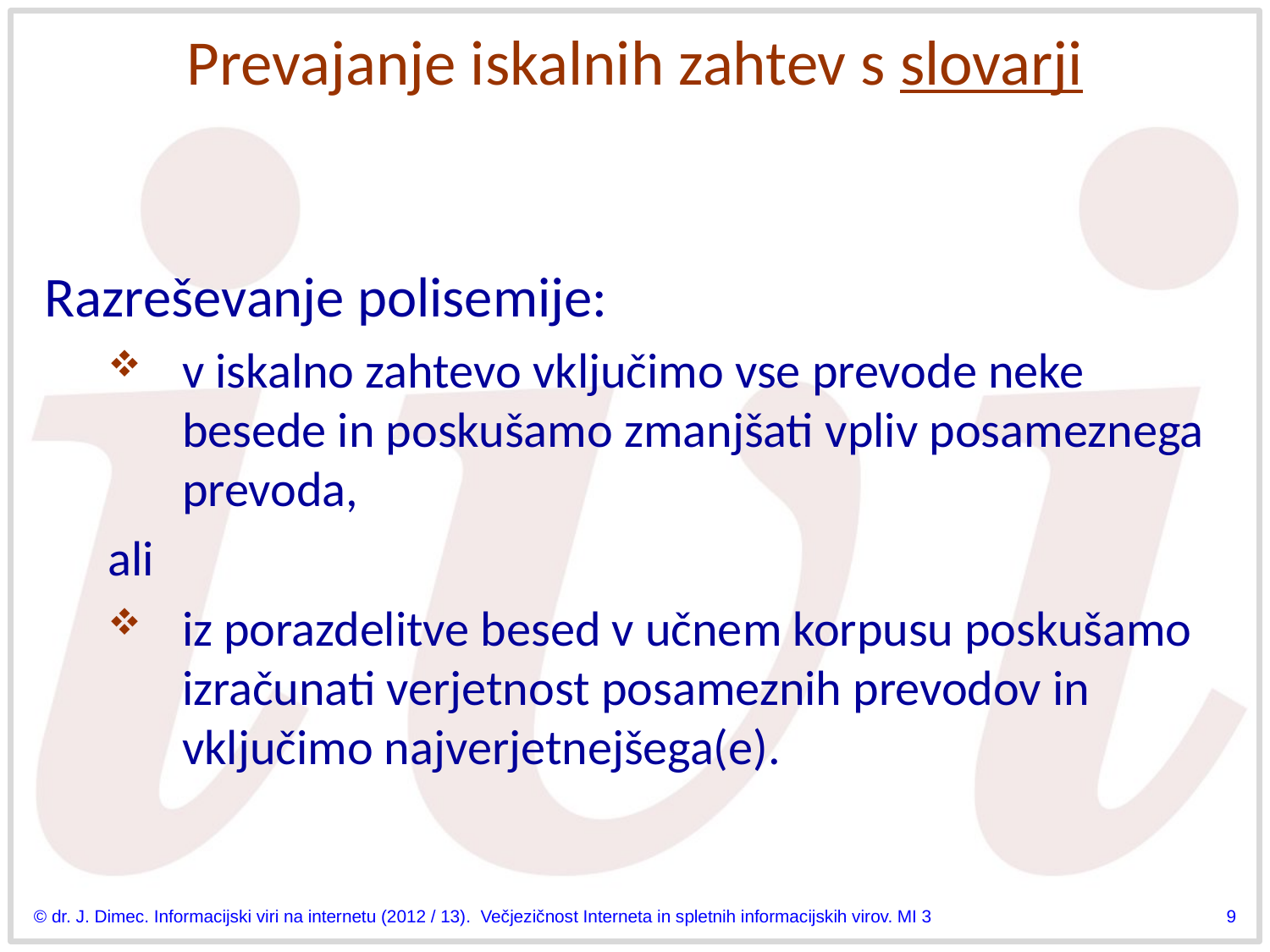

# Prevajanje iskalnih zahtev s slovarji
Razreševanje polisemije:
v iskalno zahtevo vključimo vse prevode neke besede in poskušamo zmanjšati vpliv posameznega prevoda,
ali
iz porazdelitve besed v učnem korpusu poskušamo izračunati verjetnost posameznih prevodov in vključimo najverjetnejšega(e).
© dr. J. Dimec. Informacijski viri na internetu (2012 / 13).  Večjezičnost Interneta in spletnih informacijskih virov. MI 3
9